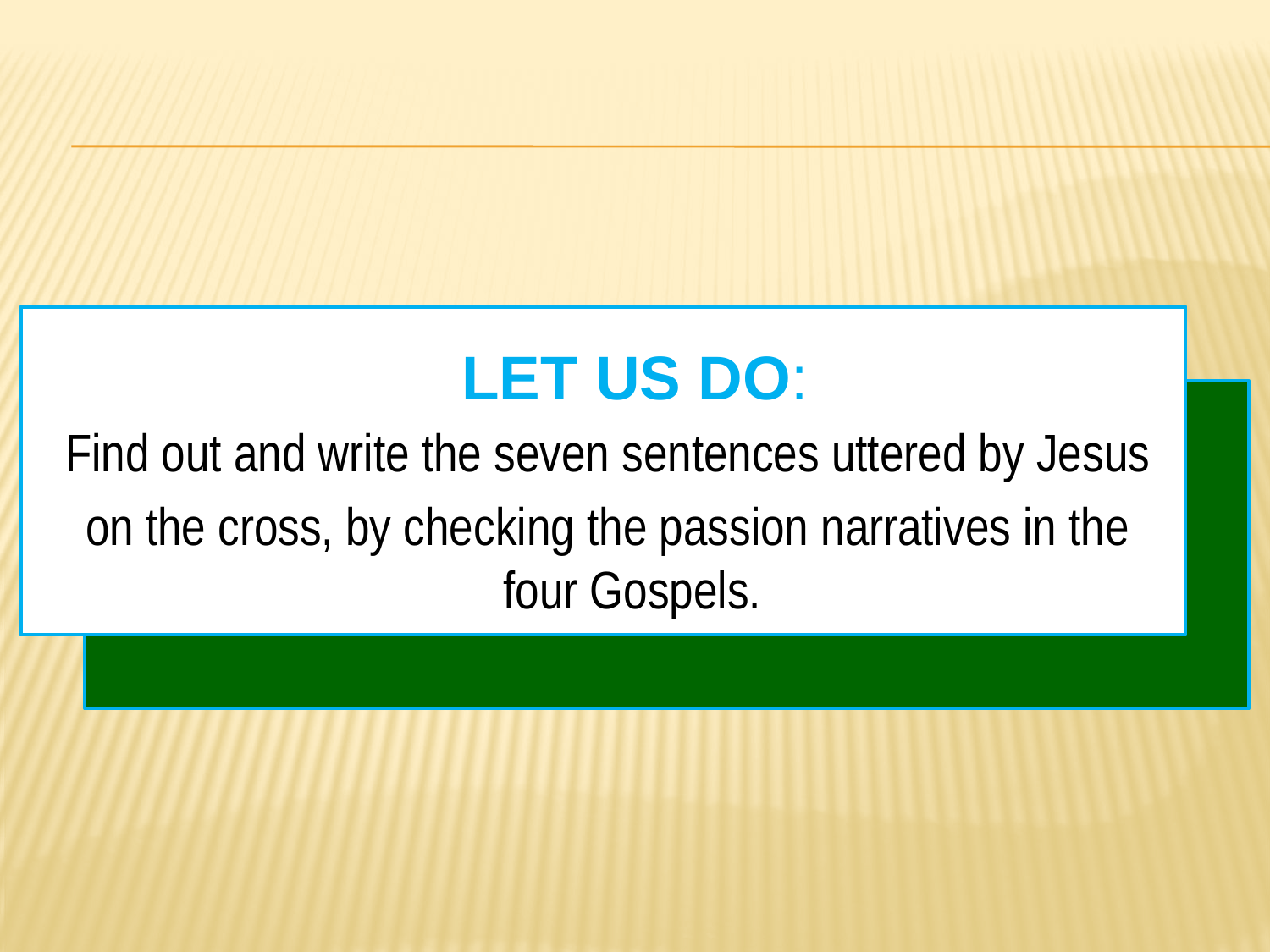

# LET US DO:

Find out and write the seven sentences uttered by Jesus
on the cross, by checking the passion narratives in the four Gospels.